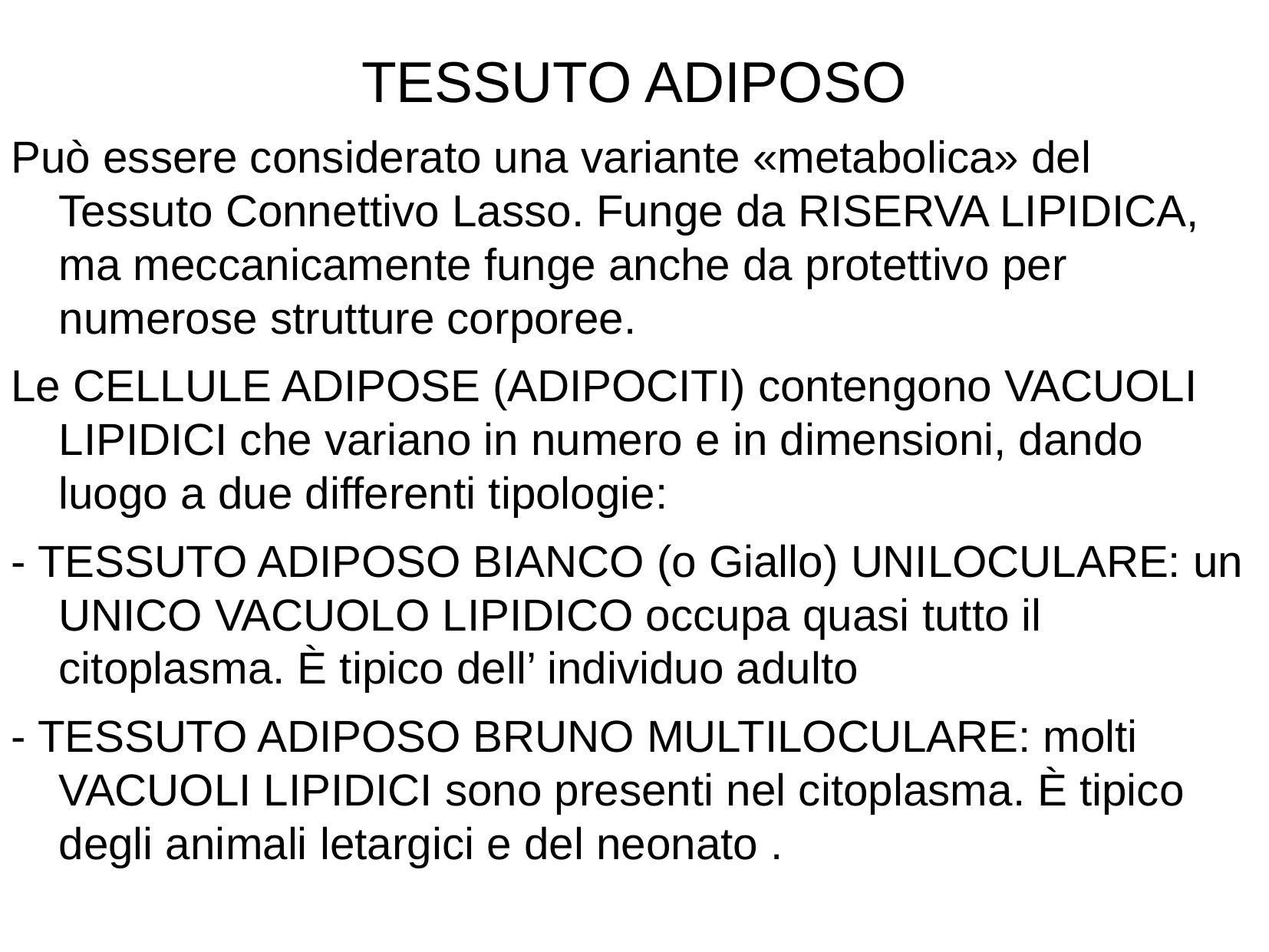

# TESSUTO ADIPOSO
Può essere considerato una variante «metabolica» del Tessuto Connettivo Lasso. Funge da RISERVA LIPIDICA, ma meccanicamente funge anche da protettivo per numerose strutture corporee.
Le CELLULE ADIPOSE (ADIPOCITI) contengono VACUOLI LIPIDICI che variano in numero e in dimensioni, dando luogo a due differenti tipologie:
- TESSUTO ADIPOSO BIANCO (o Giallo) UNILOCULARE: un UNICO VACUOLO LIPIDICO occupa quasi tutto il citoplasma. È tipico dell’ individuo adulto
- TESSUTO ADIPOSO BRUNO MULTILOCULARE: molti VACUOLI LIPIDICI sono presenti nel citoplasma. È tipico degli animali letargici e del neonato .